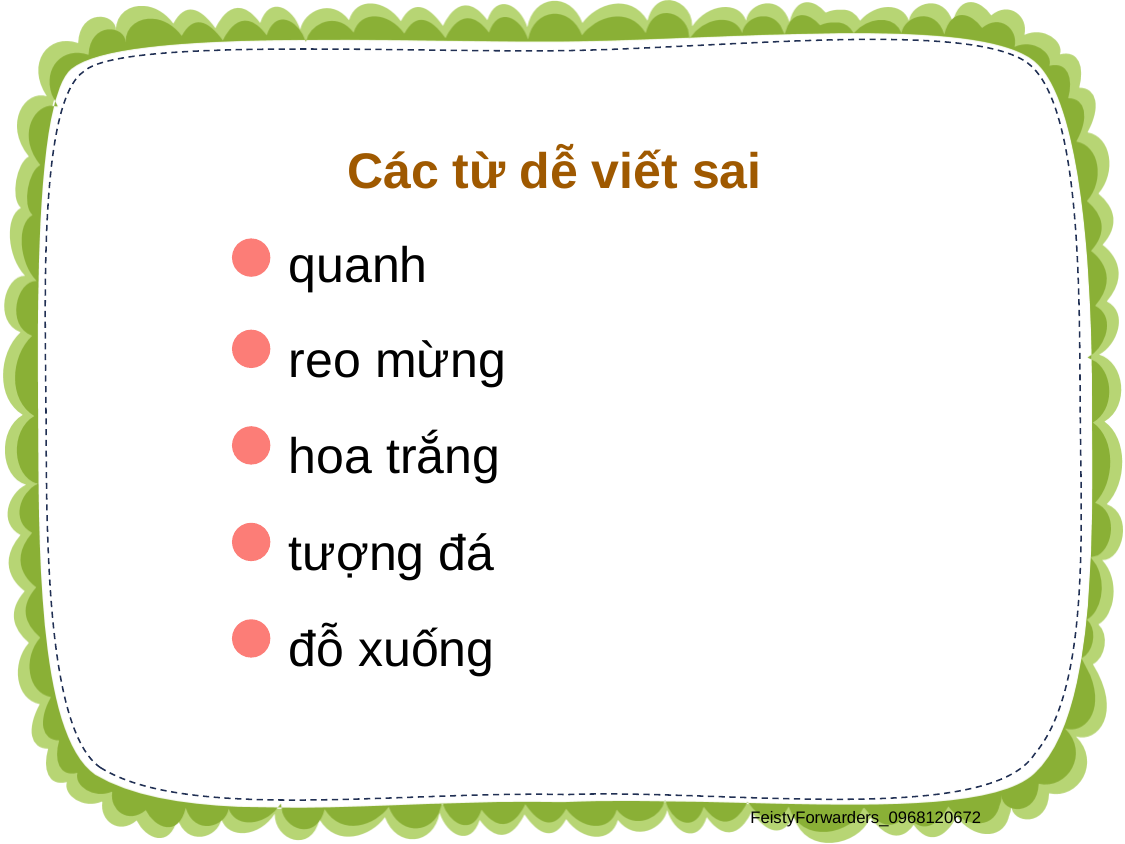

Các từ dễ viết sai
     quanh

     reo mừng

     hoa trắng

     tượng đá

     đỗ xuống